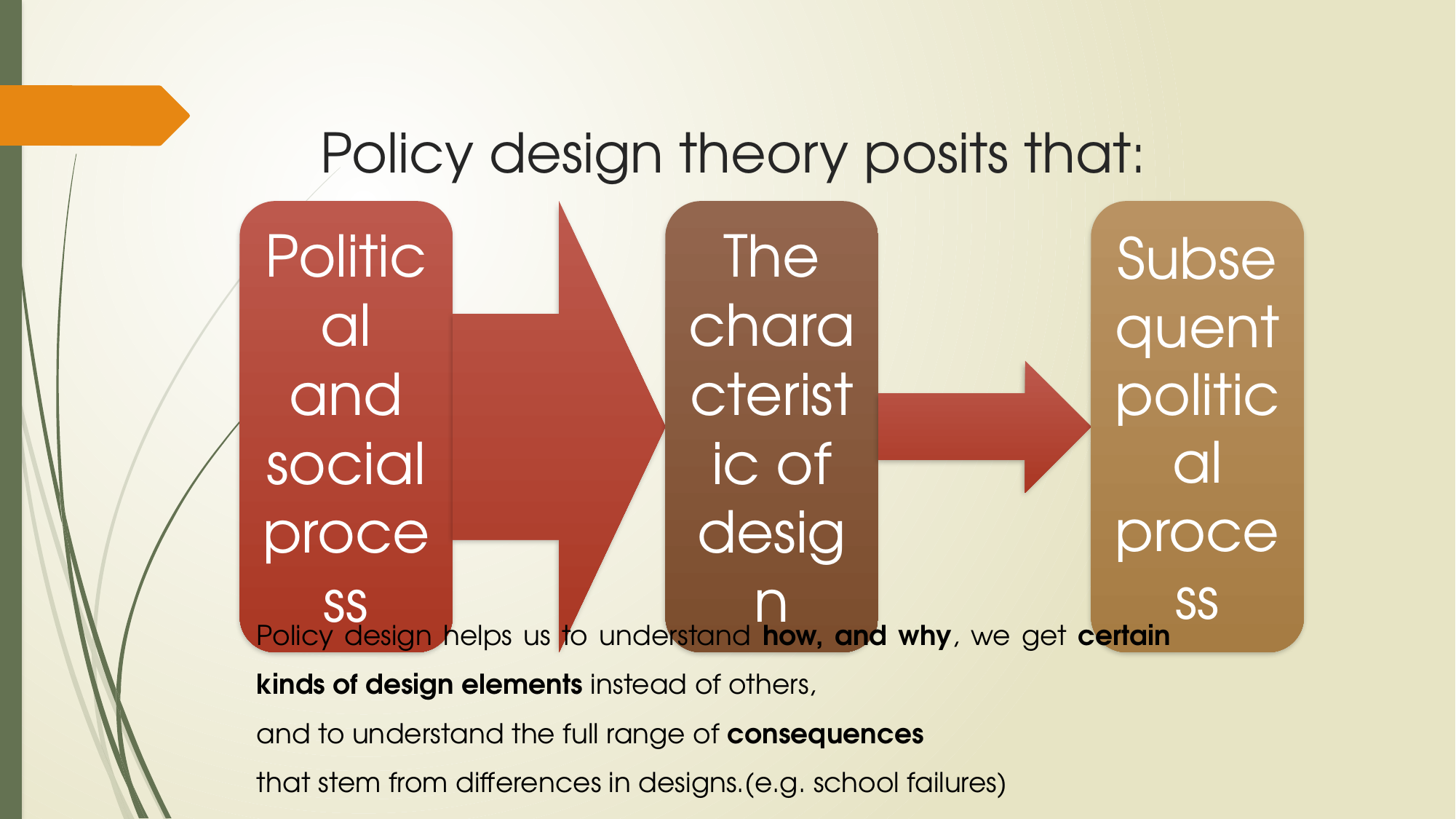

# Policy design theory posits that:

Policy design helps us to understand how, and why, we get certain kinds of design elements instead of others,
and to understand the full range of consequences
that stem from differences in designs.(e.g. school failures)